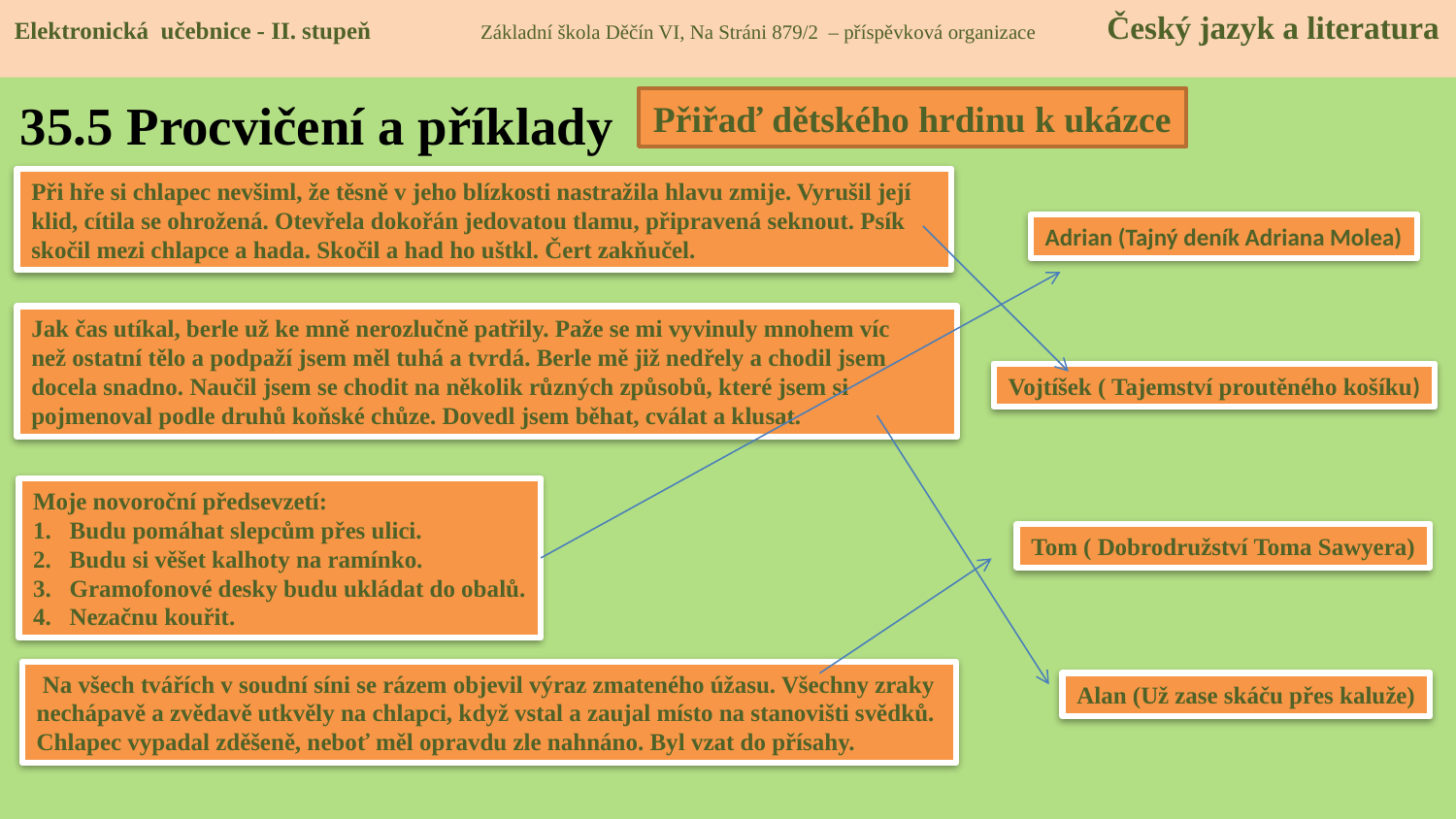

Elektronická  učebnice - II. stupeň                  Základní škola Děčín VI, Na Stráni 879/2  – příspěvková organizace              Český jazyk a literatura

# 35.5 Procvičení a příklady
Přiřaď dětského hrdinu k ukázce
Při hře si chlapec nevšiml, že těsně v jeho blízkosti nastražila hlavu zmije. Vyrušil její klid, cítila se ohrožená. Otevřela dokořán jedovatou tlamu, připravená seknout. Psík skočil mezi chlapce a hada. Skočil a had ho uštkl. Čert zakňučel.
Adrian (Tajný deník Adriana Molea)
Jak čas utíkal, berle už ke mně nerozlučně patřily. Paže se mi vyvinuly mnohem víc
než ostatní tělo a podpaží jsem měl tuhá a tvrdá. Berle mě již nedřely a chodil jsem docela snadno. Naučil jsem se chodit na několik různých způsobů, které jsem si pojmenoval podle druhů koňské chůze. Dovedl jsem běhat, cválat a klusat.
Vojtíšek ( Tajemství proutěného košíku)
Moje novoroční předsevzetí:
Budu pomáhat slepcům přes ulici.
Budu si věšet kalhoty na ramínko.
Gramofonové desky budu ukládat do obalů.
Nezačnu kouřit.
Tom ( Dobrodružství Toma Sawyera)
 Na všech tvářích v soudní síni se rázem objevil výraz zmateného úžasu. Všechny zraky
nechápavě a zvědavě utkvěly na chlapci, když vstal a zaujal místo na stanovišti svědků.
Chlapec vypadal zděšeně, neboť měl opravdu zle nahnáno. Byl vzat do přísahy.
Alan (Už zase skáču přes kaluže)